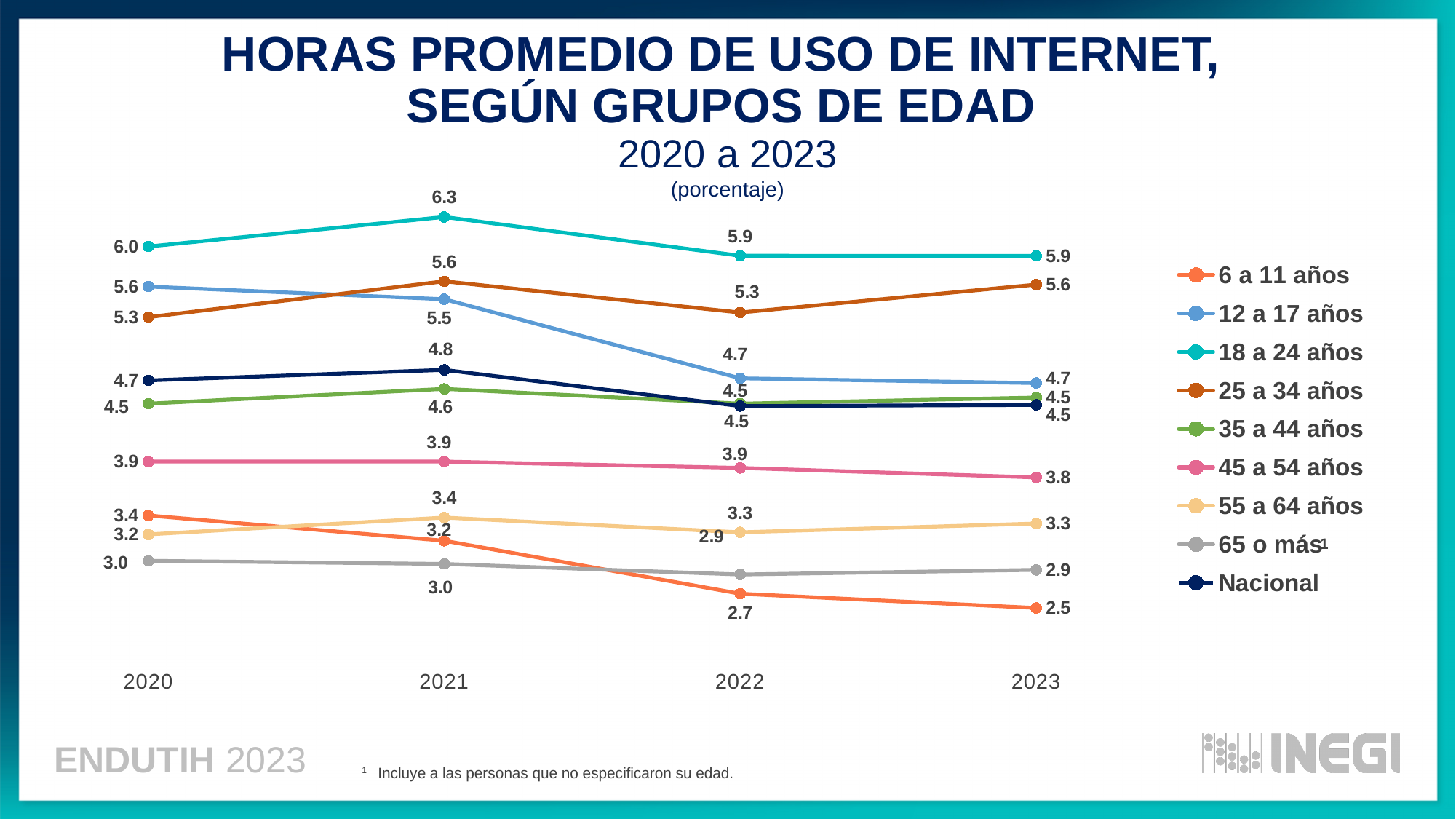

HORAS PROMEDIO DE USO DE INTERNET,
SEGÚN GRUPOS DE EDAD
2020 a 2023

### Chart

| Category | 6 a 11 años | 12 a 17 años | 18 a 24 años | 25 a 34 años | 35 a 44 años | 45 a 54 años | 55 a 64 años | 65 o más | Nacional |
|---|---|---|---|---|---|---|---|---|---|
| 2020 | 3.42 | 5.59 | 5.97 | 5.3 | 4.48 | 3.93 | 3.24 | 2.99 | 4.7 |
| 2021 | 3.18 | 5.47 | 6.25 | 5.64 | 4.62 | 3.93 | 3.4 | 2.96 | 4.8 |
| 2022 | 2.677597863777907 | 4.720067712563272 | 5.882270188446261 | 5.343652766966006 | 4.480068498876681 | 3.870110736487746 | 3.26 | 2.86 | 4.456991407143057 |
| 2023 | 2.5426941731821846 | 4.675058922917825 | 5.8810798364324794 | 5.608812388865144 | 4.537976893042249 | 3.7806971497051514 | 3.3432862073501783 | 2.9037846995352963 | 4.467895171291487 |
(porcentaje)
1
1    Incluye a las personas que no especificaron su edad.